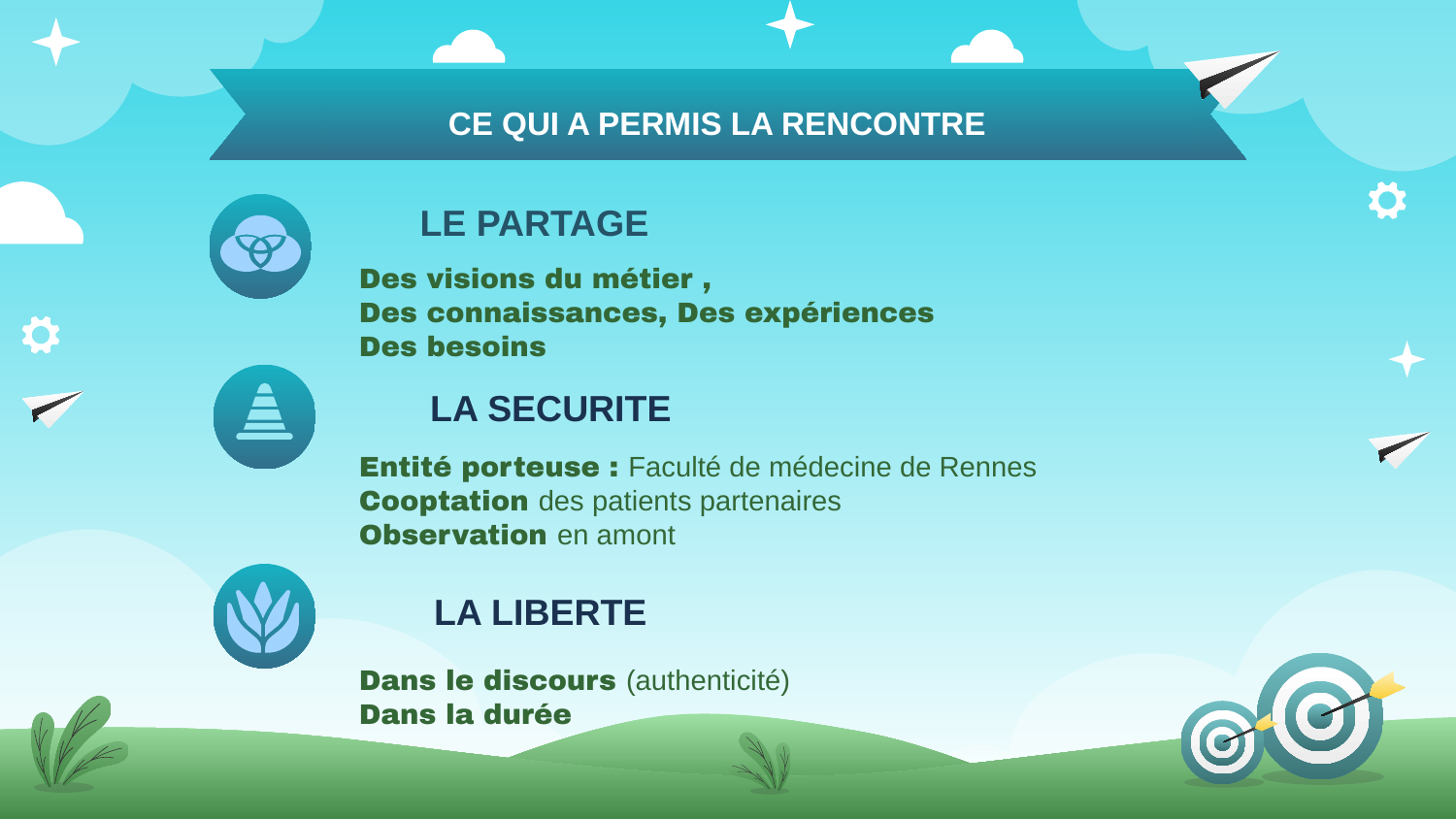

# CE QUI A PERMIS LA RENCONTRE
LE PARTAGE

Des visions du métier ,
Des connaissances, Des expériences
Des besoins

LA SECURITE

Entité porteuse : Faculté de médecine de Rennes
Cooptation des patients partenaires
Observation en amont

LA LIBERTE

Dans le discours (authenticité)
Dans la durée